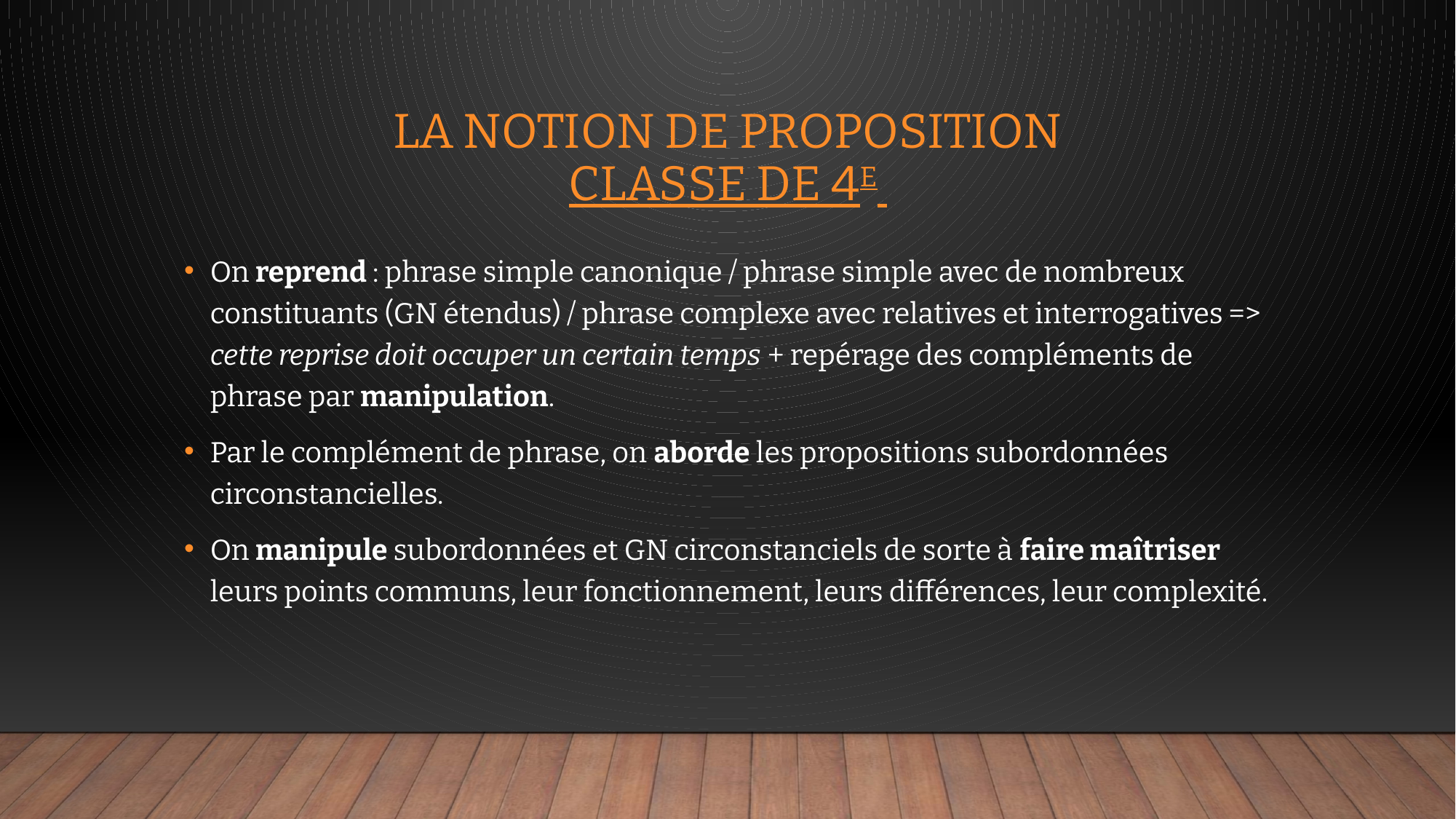

# La notion de proposition classe de 4e
On reprend : phrase simple canonique / phrase simple avec de nombreux constituants (GN étendus) / phrase complexe avec relatives et interrogatives => cette reprise doit occuper un certain temps + repérage des compléments de phrase par manipulation.
Par le complément de phrase, on aborde les propositions subordonnées circonstancielles.
On manipule subordonnées et GN circonstanciels de sorte à faire maîtriser leurs points communs, leur fonctionnement, leurs différences, leur complexité.